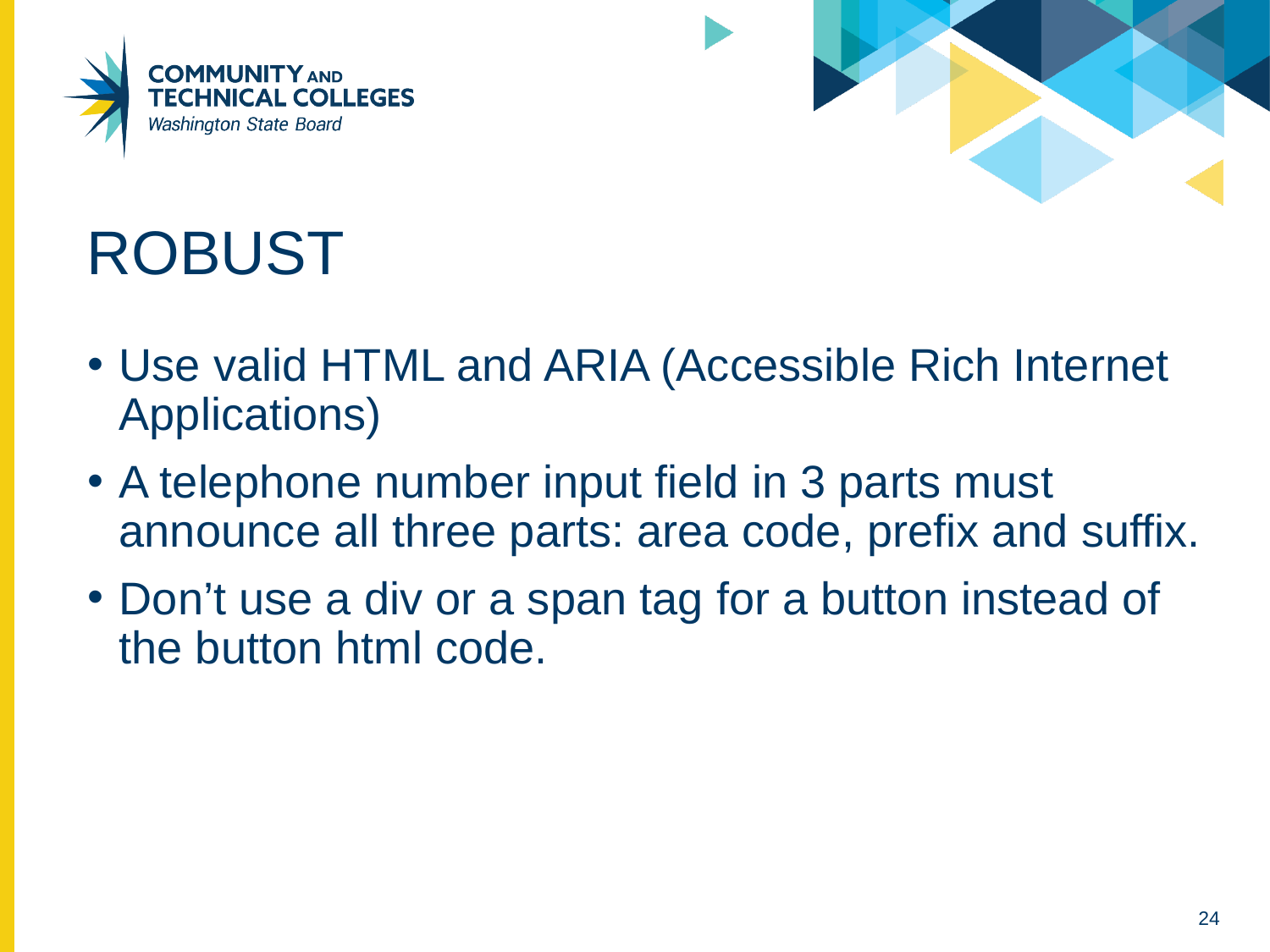

# Robust
Use valid HTML and ARIA (Accessible Rich Internet Applications)
A telephone number input field in 3 parts must announce all three parts: area code, prefix and suffix.
Don’t use a div or a span tag for a button instead of the button html code.

24